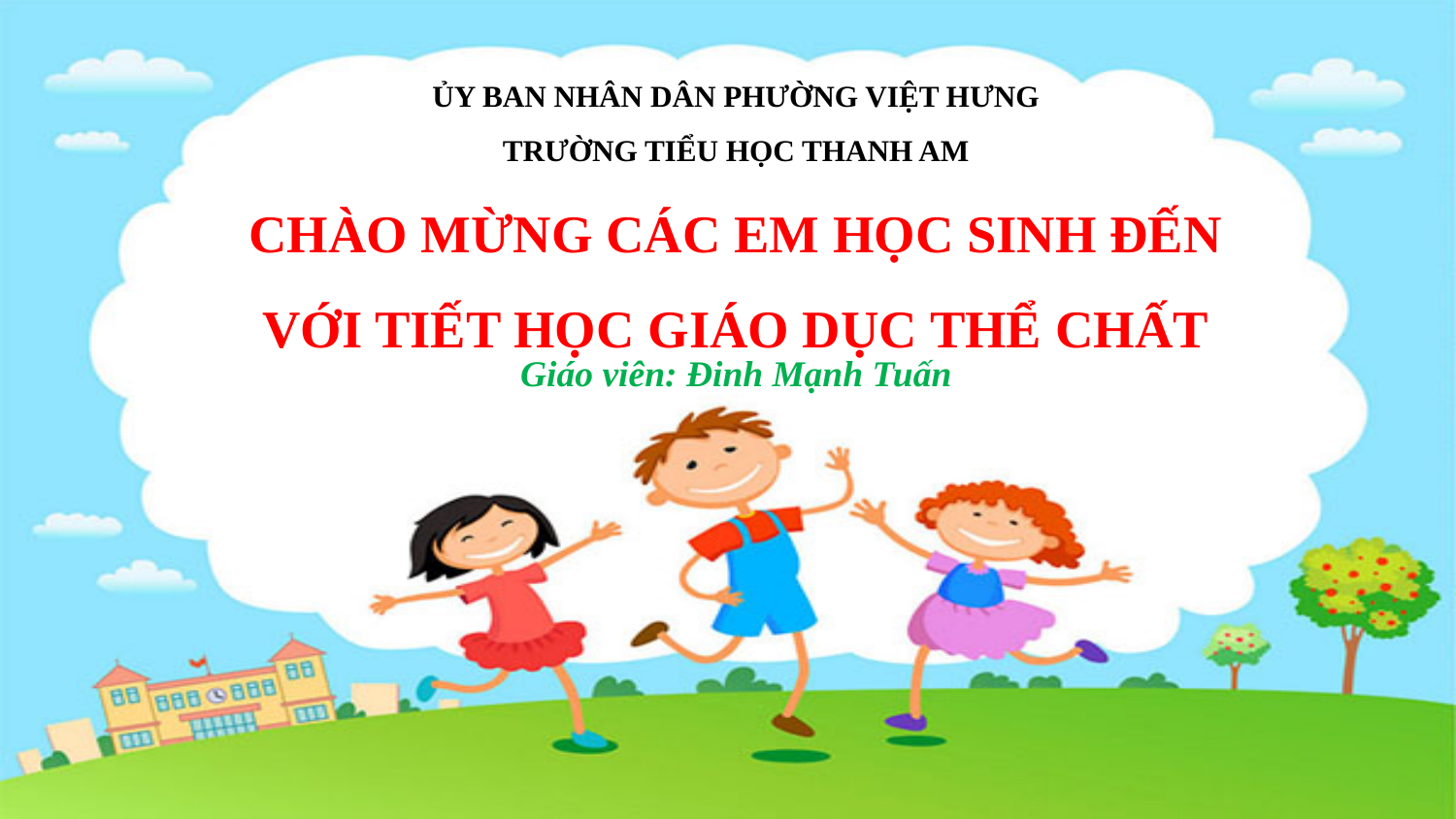

# ỦY BAN NHÂN DÂN PHƯỜNG VIỆT HƯNG TRƯỜNG TIỂU HỌC THANH AM CHÀO MỪNG CÁC EM HỌC SINH ĐẾN VỚI TIẾT HỌC GIÁO DỤC THỂ CHẤT

Giáo viên: Đinh Mạnh Tuấn